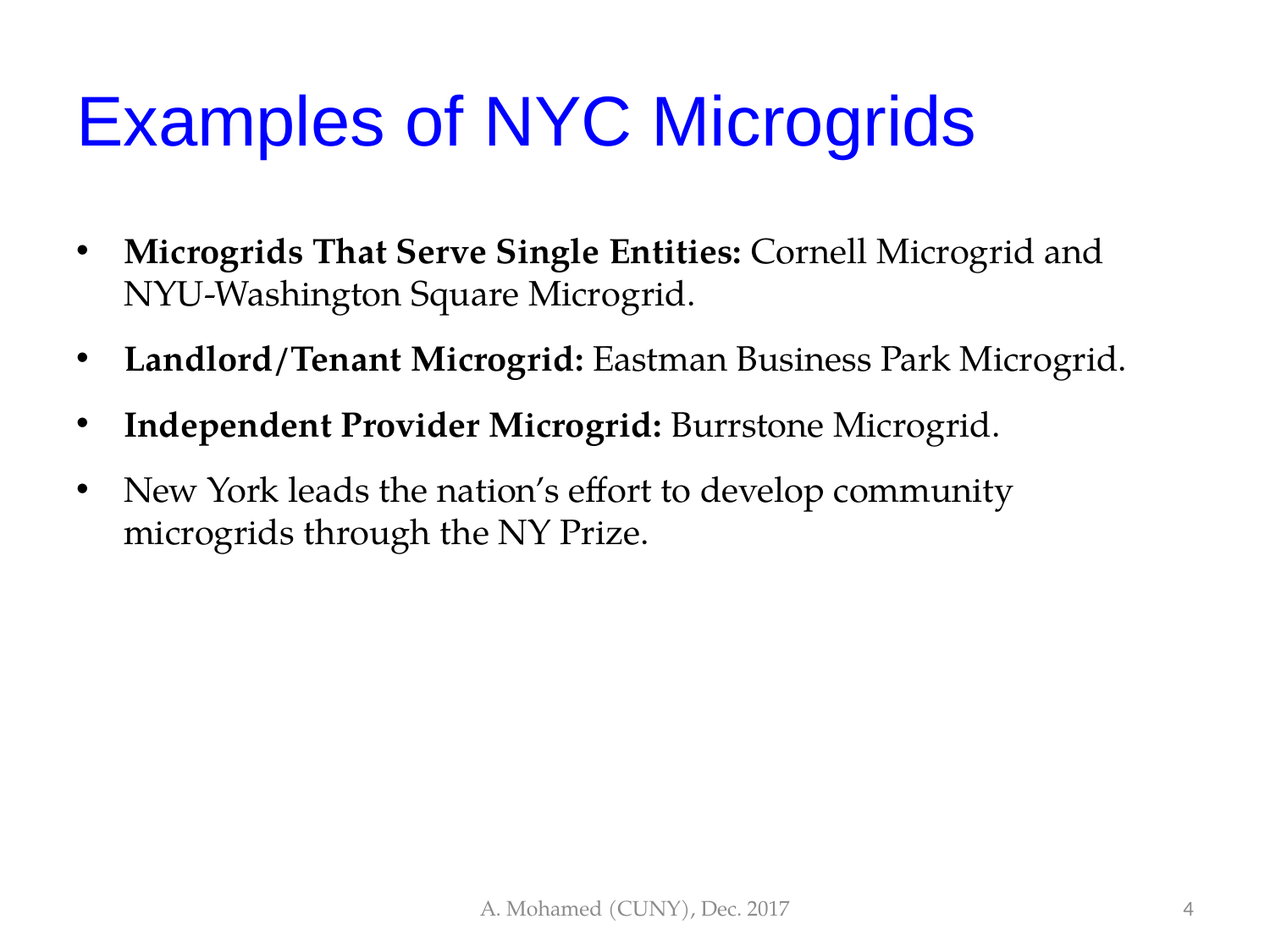

# Examples of NYC Microgrids
Microgrids That Serve Single Entities: Cornell Microgrid and NYU-Washington Square Microgrid.
Landlord/Tenant Microgrid: Eastman Business Park Microgrid.
Independent Provider Microgrid: Burrstone Microgrid.
New York leads the nation’s effort to develop community microgrids through the NY Prize.
A. Mohamed (CUNY), Dec. 2017
4